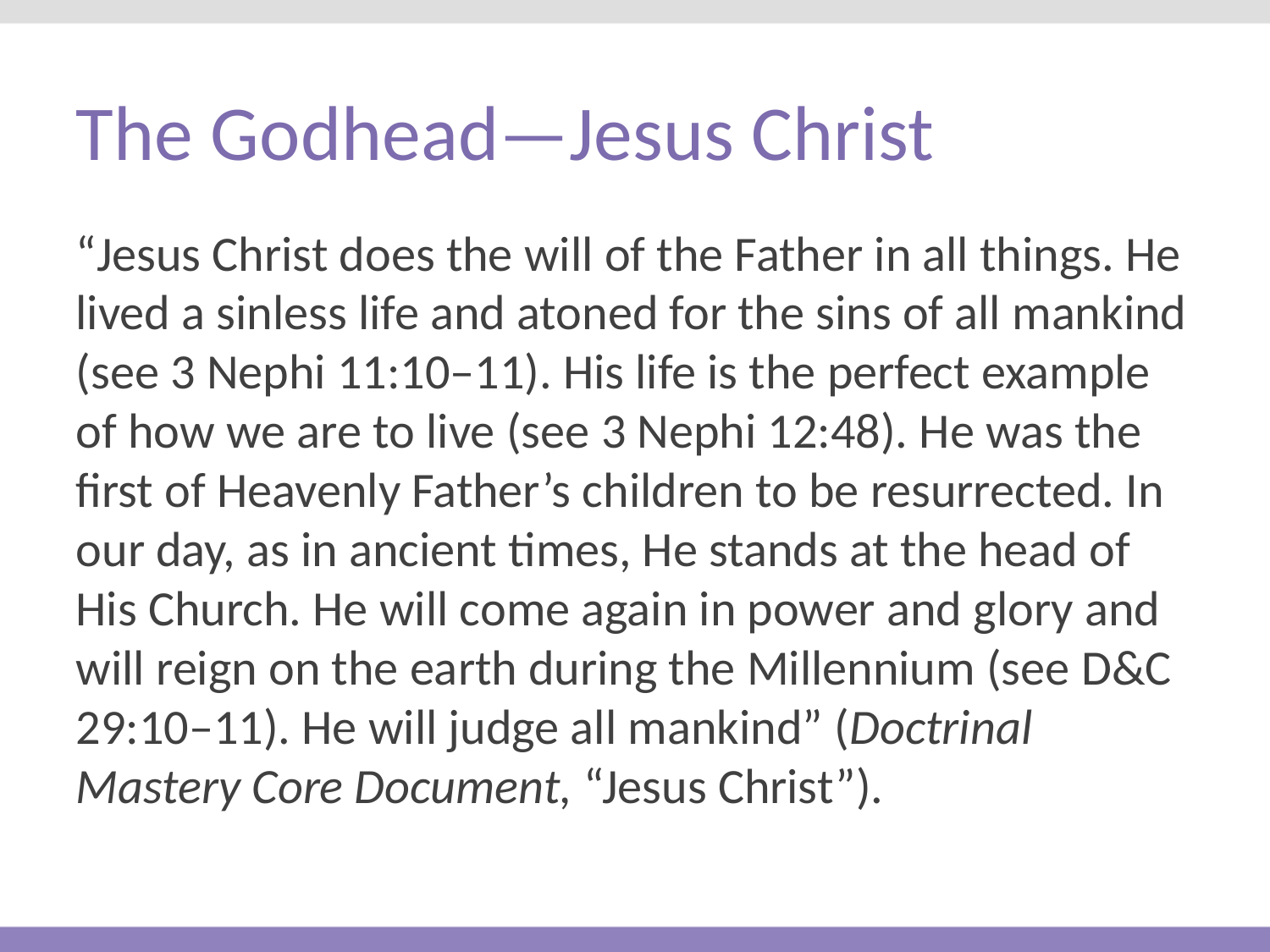

# The Godhead—Jesus Christ
“Jesus Christ does the will of the Father in all things. He lived a sinless life and atoned for the sins of all mankind (see 3 Nephi 11:10–11). His life is the perfect example of how we are to live (see 3 Nephi 12:48). He was the first of Heavenly Father’s children to be resurrected. In our day, as in ancient times, He stands at the head of His Church. He will come again in power and glory and will reign on the earth during the Millennium (see D&C 29:10–11). He will judge all mankind” (Doctrinal Mastery Core Document, “Jesus Christ”).